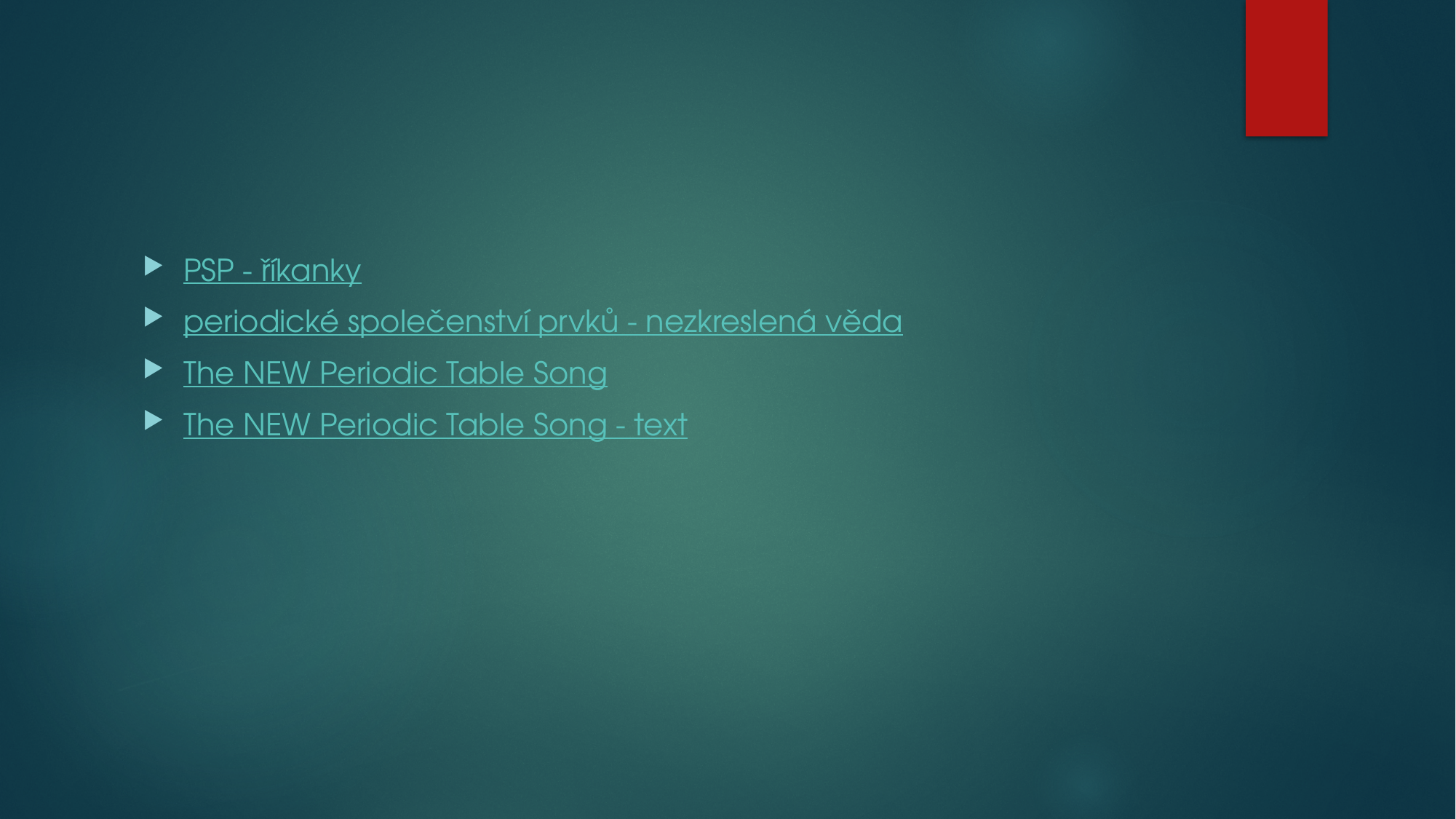

#
PSP - říkanky
periodické společenství prvků - nezkreslená věda
The NEW Periodic Table Song
The NEW Periodic Table Song - text